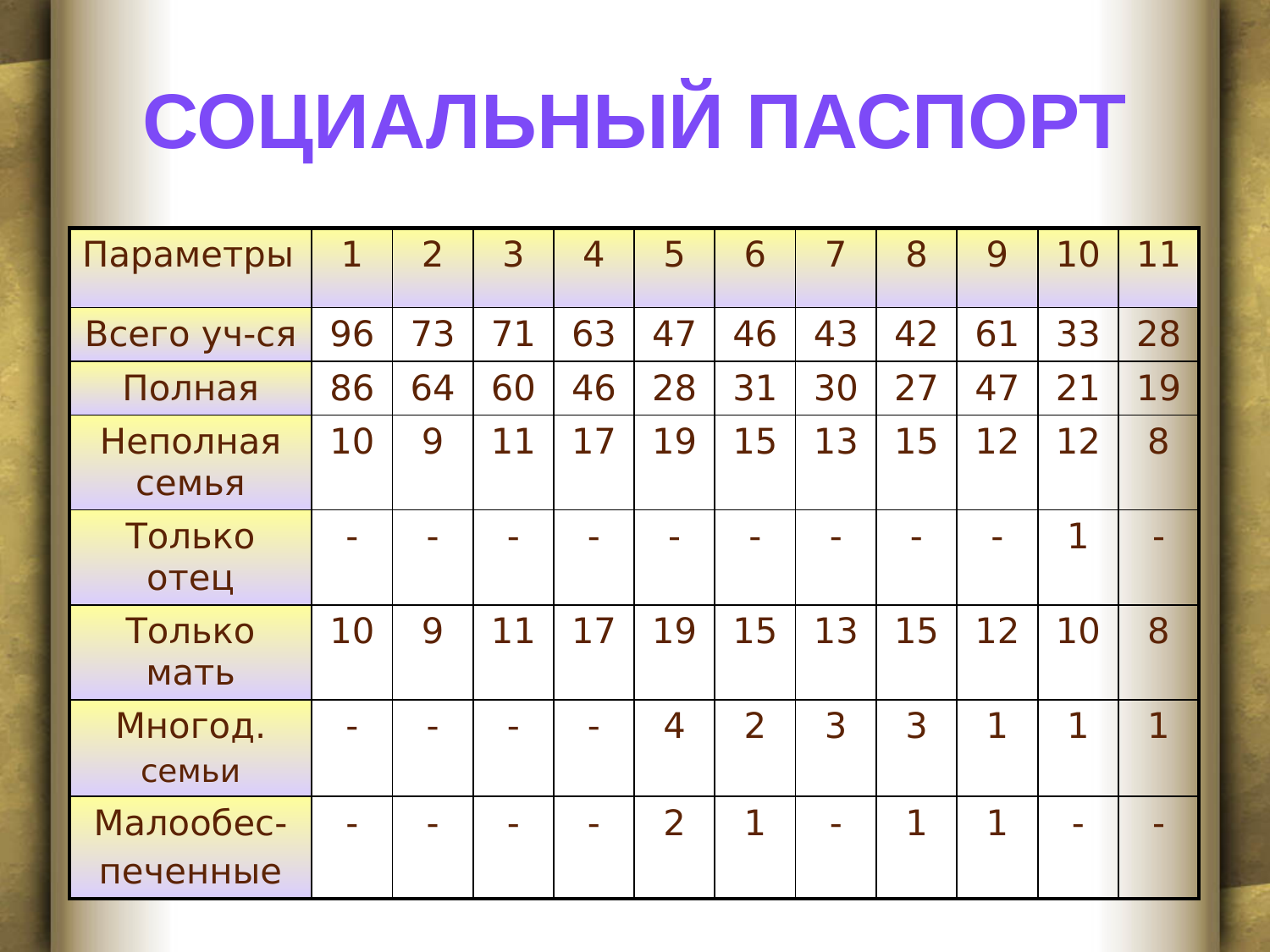

# Социальный паспорт
| Параметры | 1 | 2 | 3 | 4 | 5 | 6 | 7 | 8 | 9 | 10 | 11 |
| --- | --- | --- | --- | --- | --- | --- | --- | --- | --- | --- | --- |
| Всего уч-ся | 96 | 73 | 71 | 63 | 47 | 46 | 43 | 42 | 61 | 33 | 28 |
| Полная | 86 | 64 | 60 | 46 | 28 | 31 | 30 | 27 | 47 | 21 | 19 |
| Неполная семья | 10 | 9 | 11 | 17 | 19 | 15 | 13 | 15 | 12 | 12 | 8 |
| Только отец | - | - | - | - | - | - | - | - | - | 1 | - |
| Только мать | 10 | 9 | 11 | 17 | 19 | 15 | 13 | 15 | 12 | 10 | 8 |
| Многод. семьи | - | - | - | - | 4 | 2 | 3 | 3 | 1 | 1 | 1 |
| Малообес- печенные | - | - | - | - | 2 | 1 | - | 1 | 1 | - | - |